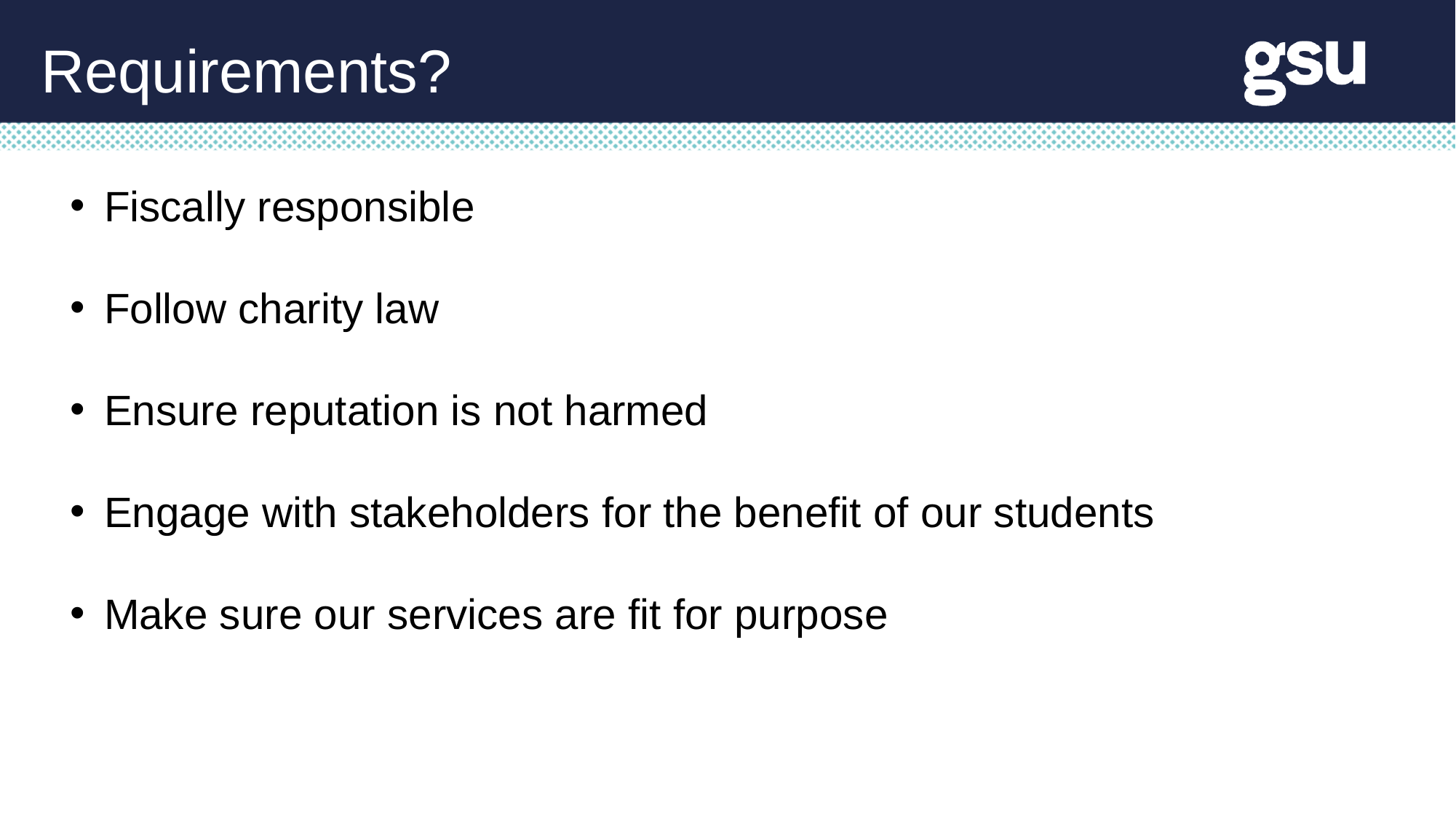

Requirements?
Fiscally responsible

Follow charity law

Ensure reputation is not harmed

Engage with stakeholders for the benefit of our students

Make sure our services are fit for purpose